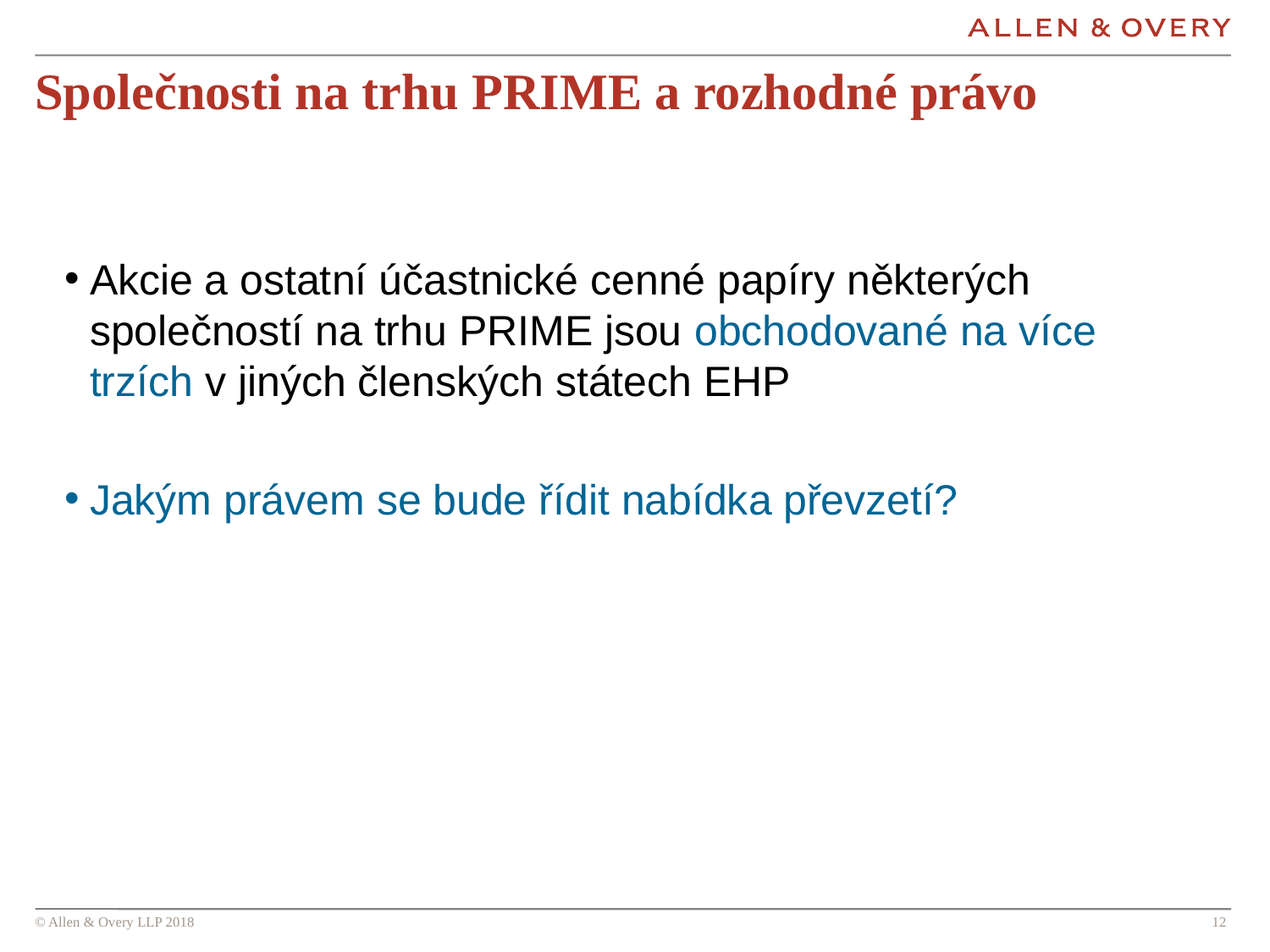

# Společnosti na trhu PRIME a rozhodné právo
Akcie a ostatní účastnické cenné papíry některých společností na trhu PRIME jsou obchodované na více trzích v jiných členských státech EHP

Jakým právem se bude řídit nabídka převzetí?